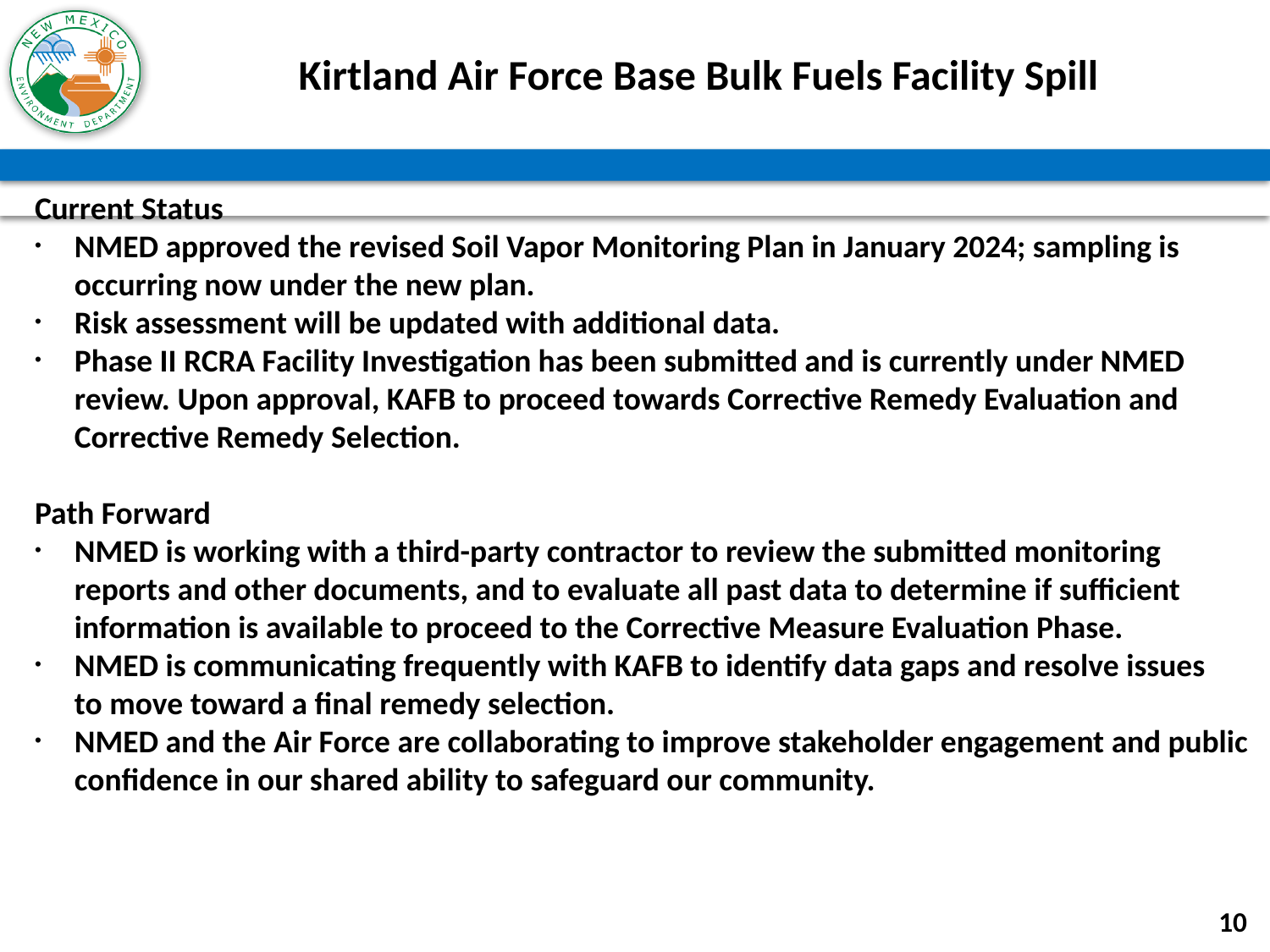

# Kirtland Air Force Base Bulk Fuels Facility Spill
Current Status
NMED approved the revised Soil Vapor Monitoring Plan in January 2024; sampling is occurring now under the new plan.
Risk assessment will be updated with additional data.
Phase II RCRA Facility Investigation has been submitted and is currently under NMED review. Upon approval, KAFB to proceed towards Corrective Remedy Evaluation and Corrective Remedy Selection.

Path Forward
NMED is working with a third-party contractor to review the submitted monitoring reports and other documents, and to evaluate all past data to determine if sufficient information is available to proceed to the Corrective Measure Evaluation Phase.
NMED is communicating frequently with KAFB to identify data gaps and resolve issues to move toward a final remedy selection.
NMED and the Air Force are collaborating to improve stakeholder engagement and public confidence in our shared ability to safeguard our community.

10